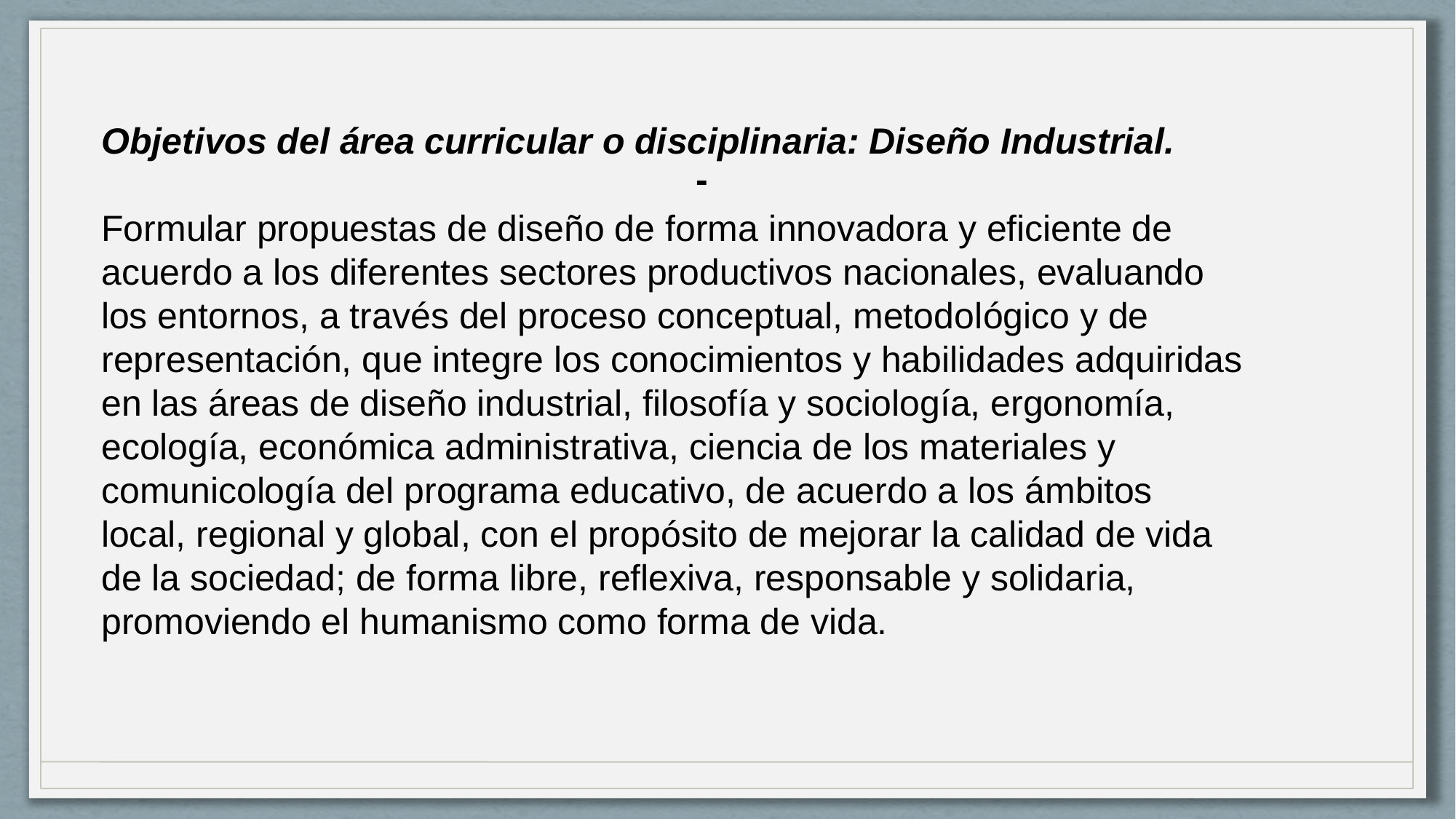

Objetivos del área curricular o disciplinaria: Diseño Industrial.

Formular propuestas de diseño de forma innovadora y eficiente de acuerdo a los diferentes sectores productivos nacionales, evaluando los entornos, a través del proceso conceptual, metodológico y de representación, que integre los conocimientos y habilidades adquiridas en las áreas de diseño industrial, filosofía y sociología, ergonomía, ecología, económica administrativa, ciencia de los materiales y comunicología del programa educativo, de acuerdo a los ámbitos local, regional y global, con el propósito de mejorar la calidad de vida de la sociedad; de forma libre, reflexiva, responsable y solidaria, promoviendo el humanismo como forma de vida.

-